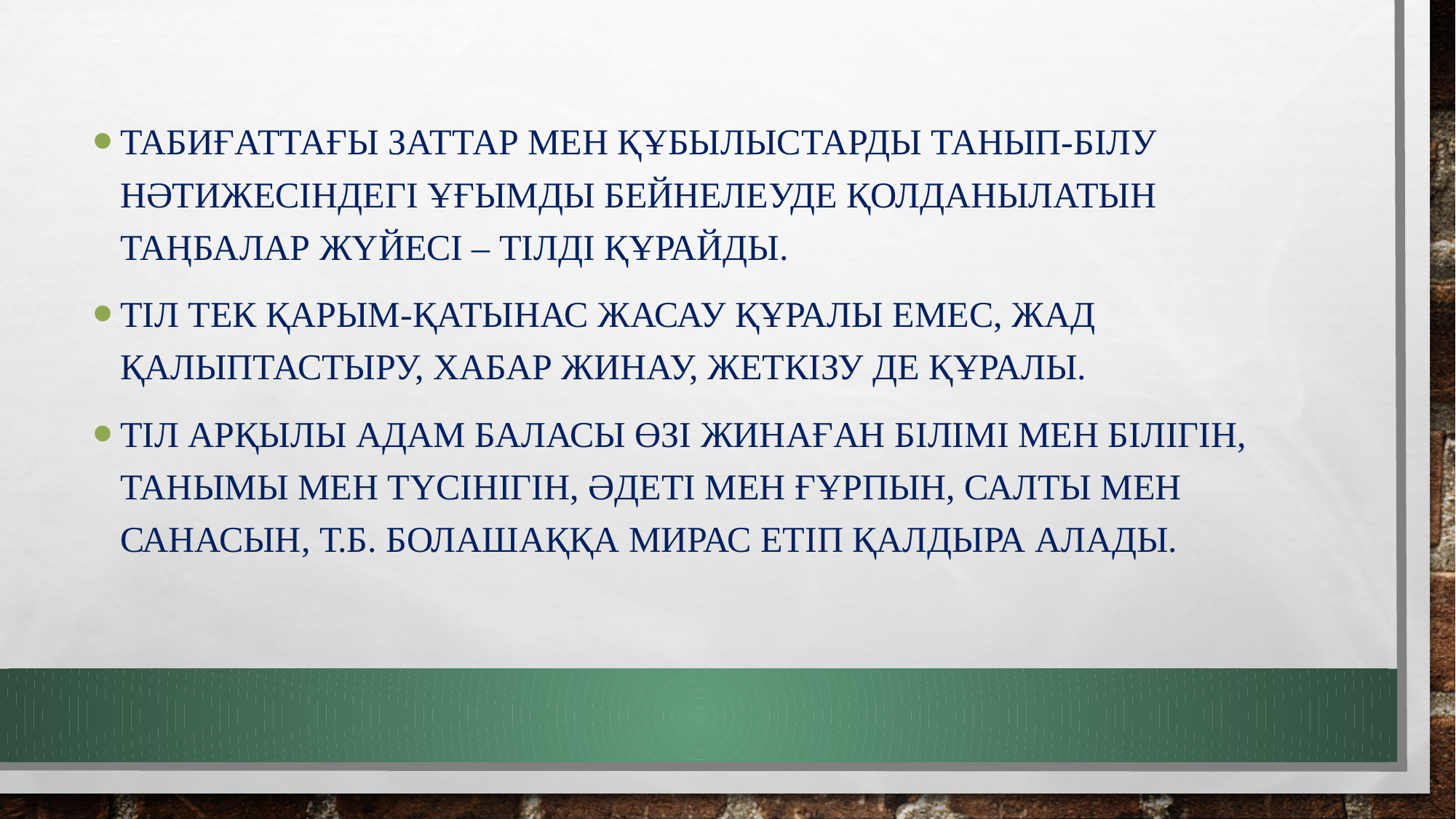

Табиғаттағы заттар мен құбылыстарды танып-білу нәтижесіндегі ұғымды бейнелеуде қолданылатын таңбалар жүйесі – тілді құрайды.
Тіл тек қарым-қатынас жасау құралы емес, жад қалыптастыру, хабар жинау, жеткізу де құралы.
Тіл арқылы адам баласы өзі жинаған білімі мен білігін, танымы мен түсінігін, әдеті мен ғұрпын, салты мен санасын, т.б. болашаққа мирас етіп қалдыра алады.